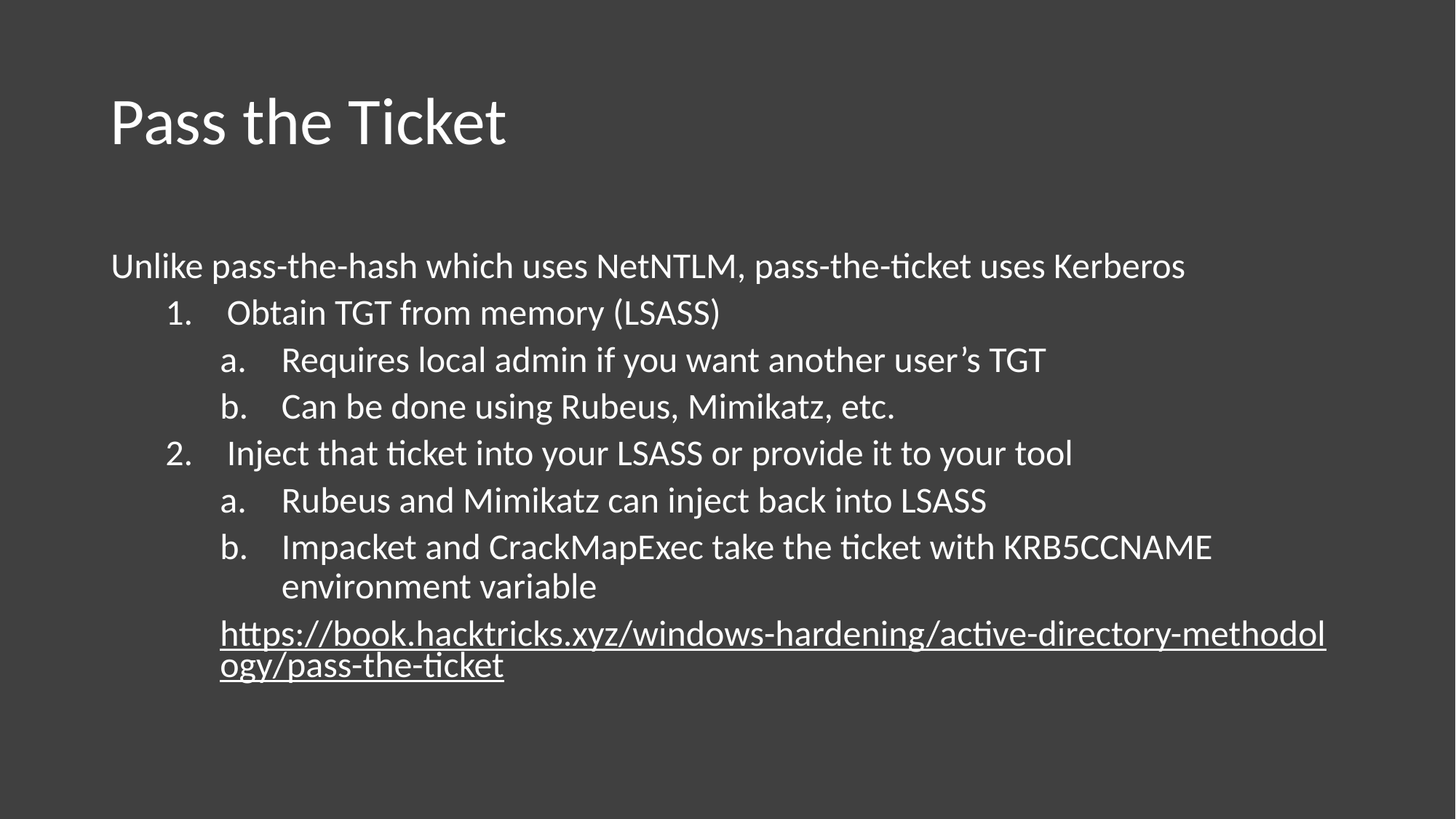

# Pass the Ticket
Unlike pass-the-hash which uses NetNTLM, pass-the-ticket uses Kerberos
Obtain TGT from memory (LSASS)
Requires local admin if you want another user’s TGT
Can be done using Rubeus, Mimikatz, etc.
Inject that ticket into your LSASS or provide it to your tool
Rubeus and Mimikatz can inject back into LSASS
Impacket and CrackMapExec take the ticket with KRB5CCNAME environment variable
https://book.hacktricks.xyz/windows-hardening/active-directory-methodology/pass-the-ticket